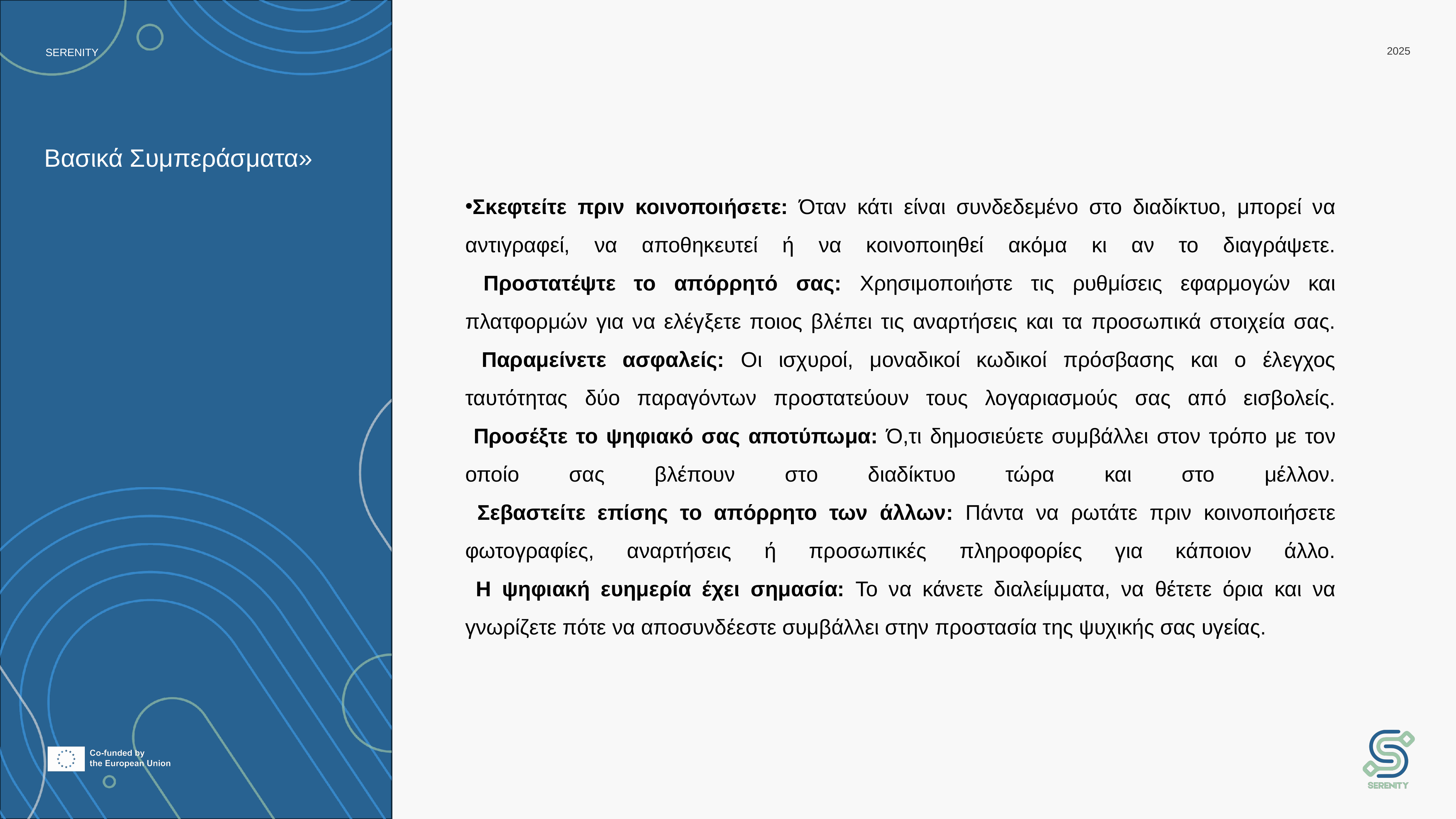

# Βασικά Συμπεράσματα»
Σκεφτείτε πριν κοινοποιήσετε: Όταν κάτι είναι συνδεδεμένο στο διαδίκτυο, μπορεί να αντιγραφεί, να αποθηκευτεί ή να κοινοποιηθεί ακόμα κι αν το διαγράψετε.
 Προστατέψτε το απόρρητό σας: Χρησιμοποιήστε τις ρυθμίσεις εφαρμογών και πλατφορμών για να ελέγξετε ποιος βλέπει τις αναρτήσεις και τα προσωπικά στοιχεία σας.
 Παραμείνετε ασφαλείς: Οι ισχυροί, μοναδικοί κωδικοί πρόσβασης και ο έλεγχος ταυτότητας δύο παραγόντων προστατεύουν τους λογαριασμούς σας από εισβολείς.
 Προσέξτε το ψηφιακό σας αποτύπωμα: Ό,τι δημοσιεύετε συμβάλλει στον τρόπο με τον οποίο σας βλέπουν στο διαδίκτυο τώρα και στο μέλλον.
 Σεβαστείτε επίσης το απόρρητο των άλλων: Πάντα να ρωτάτε πριν κοινοποιήσετε φωτογραφίες, αναρτήσεις ή προσωπικές πληροφορίες για κάποιον άλλο.
 Η ψηφιακή ευημερία έχει σημασία: Το να κάνετε διαλείμματα, να θέτετε όρια και να γνωρίζετε πότε να αποσυνδέεστε συμβάλλει στην προστασία της ψυχικής σας υγείας.